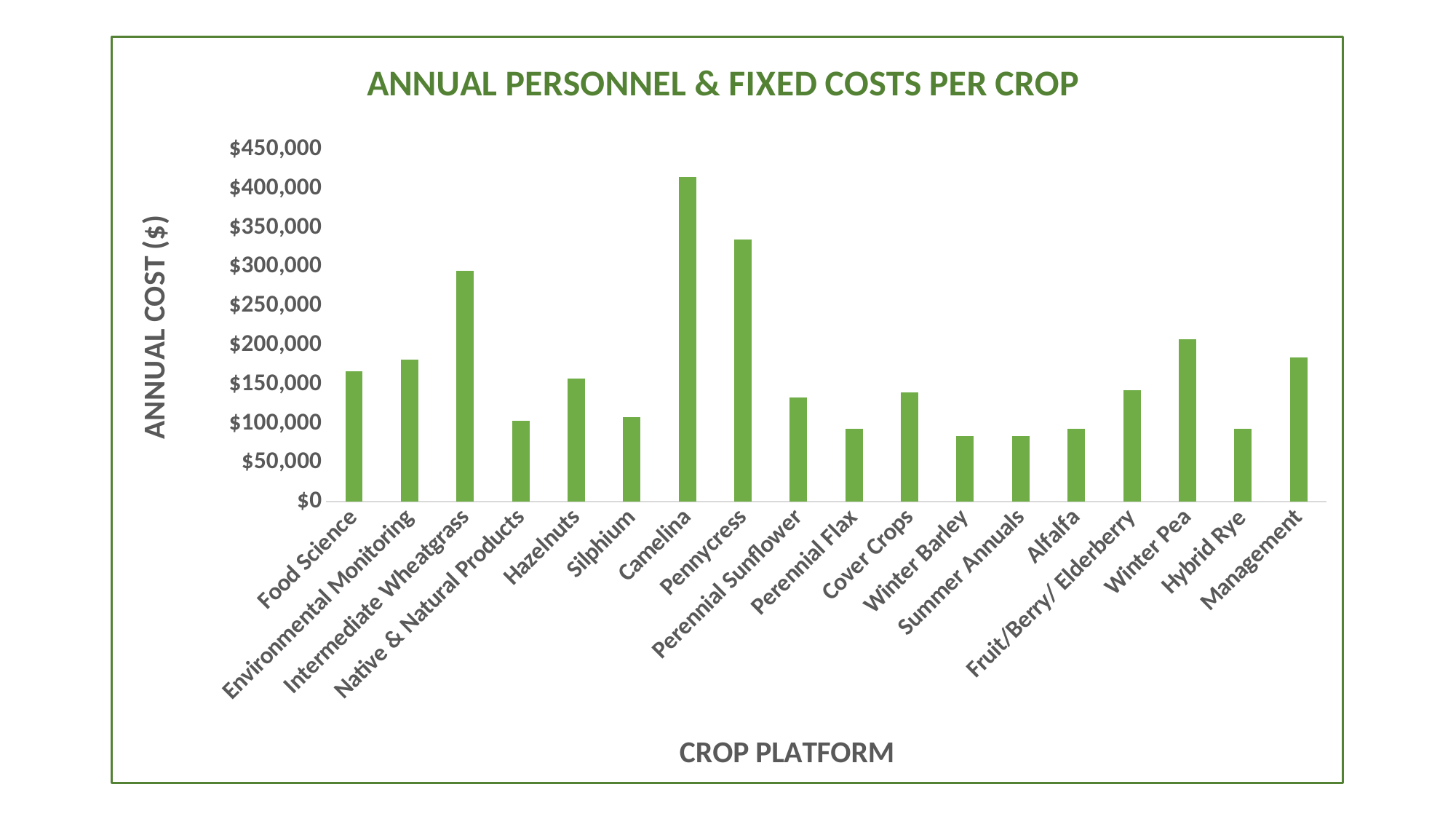

### Chart: ANNUAL PERSONNEL & FIXED COSTS PER CROP

| Category |  |
|---|---|
| Food Science | 166800.0 |
| Environmental Monitoring | 181800.0 |
| Intermediate Wheatgrass | 294528.0 |
| Native & Natural Products | 103000.0 |
| Hazelnuts | 157260.0 |
| Silphium | 108000.0 |
| Camelina | 414588.0 |
| Pennycress | 334788.0 |
| Perennial Sunflower | 133260.0 |
| Perennial Flax | 93000.0 |
| Cover Crops | 139260.0 |
| Winter Barley | 84000.0 |
| Summer Annuals | 84000.0 |
| Alfalfa | 93000.0 |
| Fruit/Berry/ Elderberry | 142260.0 |
| Winter Pea | 207060.0 |
| Hybrid Rye | 93000.0 |
| Management | 184200.0 |